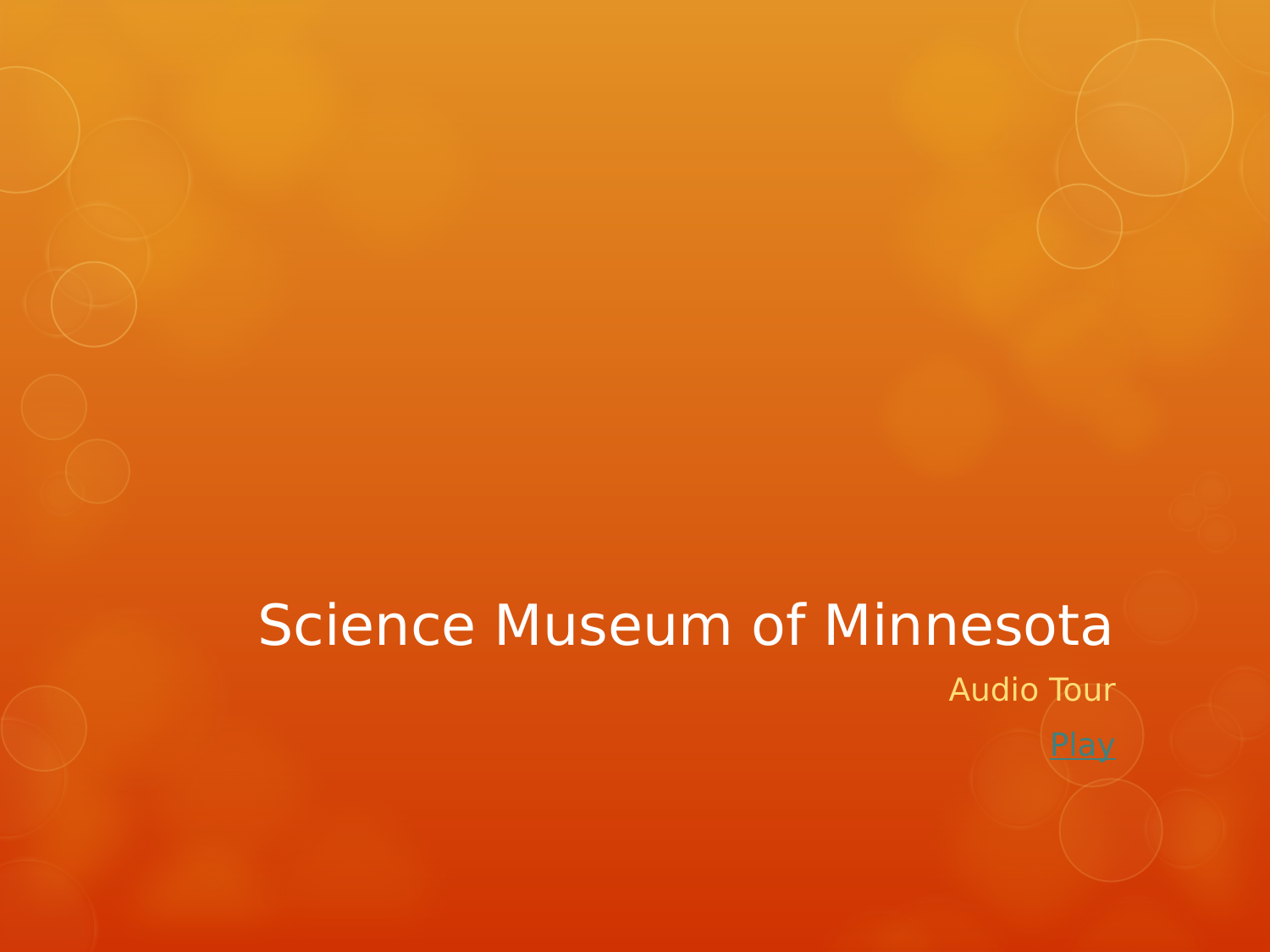

# Science Museum of Minnesota
Audio Tour
Play